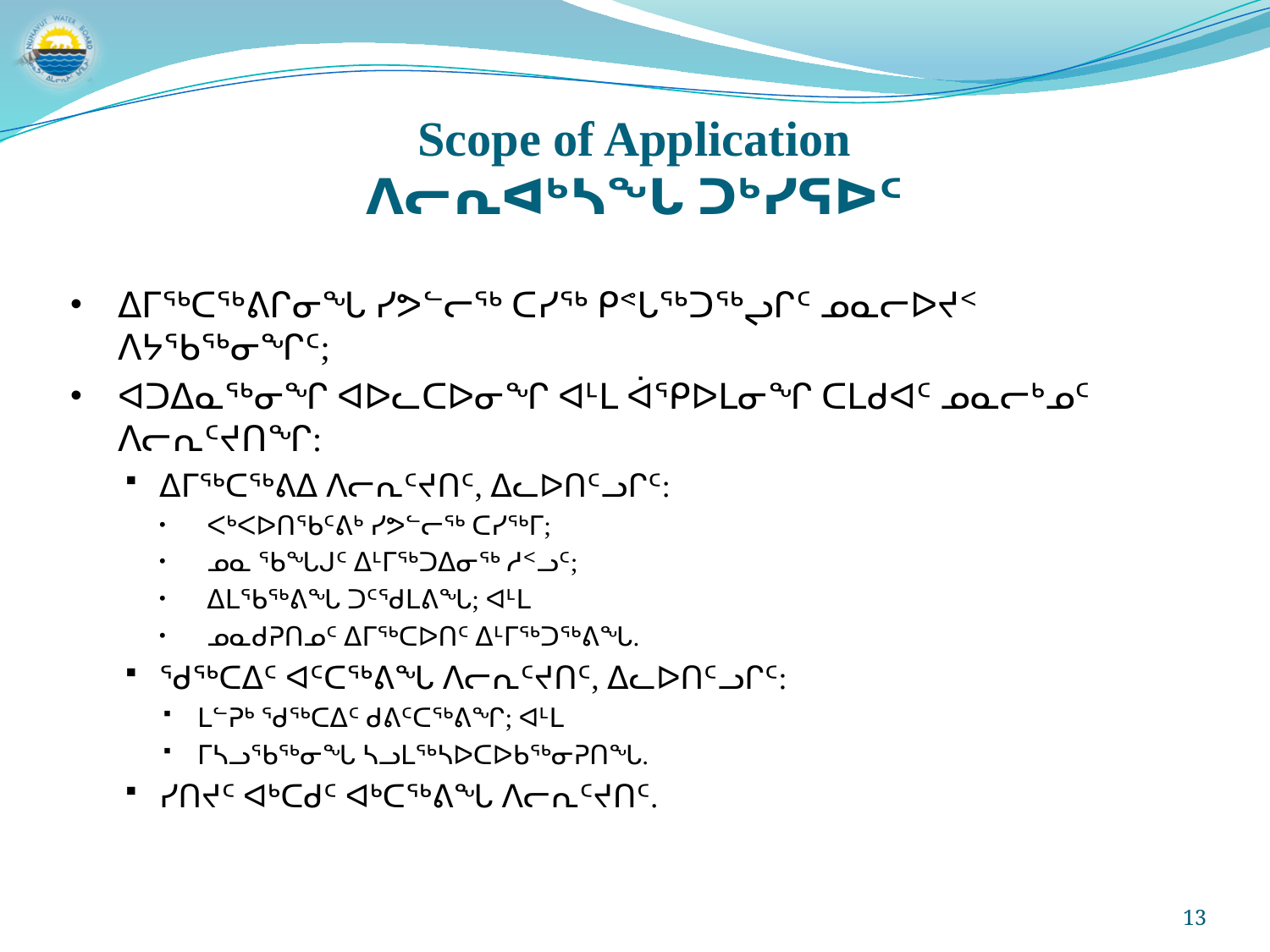

# Scope of Application ᐱᓕᕆᐊᒃᓴᖓ ᑐᒃᓯᕋᐅᑦ
ᐃᒥᖅᑕᖅᕕᒋᓂᖓ ᓯᕗᓪᓕᖅ ᑕᓯᖅ ᑭᕝᒐᖅᑐᖅᖢᒋᑦ ᓄᓇᓕᐅᔪᑉ ᐱᔭᖃᖅᓂᖏᑦ;
ᐊᑐᐃᓇᖅᓂᖏ ᐊᐅᓚᑕᐅᓂᖏ ᐊᒻᒪ ᐋᕿᐅᒪᓂᖏ ᑕᒪᑯᐊᑦ ᓄᓇᓕᒃᓄᑦ ᐱᓕᕆᑦᔪᑎᖏ:
ᐃᒥᖅᑕᖅᕕᐃ ᐱᓕᕆᑦᔪᑎᑦ, ᐃᓚᐅᑎᑦᓗᒋᑦ:
ᐸᒃᐸᐅᑎᖃᑦᕕᒃ ᓯᕗᓪᓕᖅ ᑕᓯᖅᒥ;
ᓄᓇ ᖃᖓᒍᑦ ᐃᒻᒥᖅᑐᐃᓂᖅ ᓱᑉᓗᑦ;
ᐃᒪᖃᖅᕕᖓ ᑐᑦᖁᒪᕕᖓ; ᐊᒻᒪ
ᓄᓇᑯᕈᑎᓄᑦ ᐃᒥᖅᑕᐅᑎᑦ ᐃᒻᒥᖅᑐᖅᕕᖓ.
ᖁᖅᑕᐃᑦ ᐊᑦᑕᖅᕕᖓ ᐱᓕᕆᑦᔪᑎᑦ, ᐃᓚᐅᑎᑦᓗᒋᑦ:
ᒪᓪᕈᒃ ᖁᖅᑕᐃᑦ ᑯᕕᑦᑕᖅᕕᖏ; ᐊᒻᒪ
ᒥᓴᓗᖃᖅᓂᖓ ᓴᓗᒪᖅᓴᐅᑕᐅᑲᖅᓂᕈᑎᖓ.
ᓯᑎᔪᑦ ᐊᒃᑕᑯᑦ ᐊᒃᑕᖅᕕᖓ ᐱᓕᕆᑦᔪᑎᑦ.

13